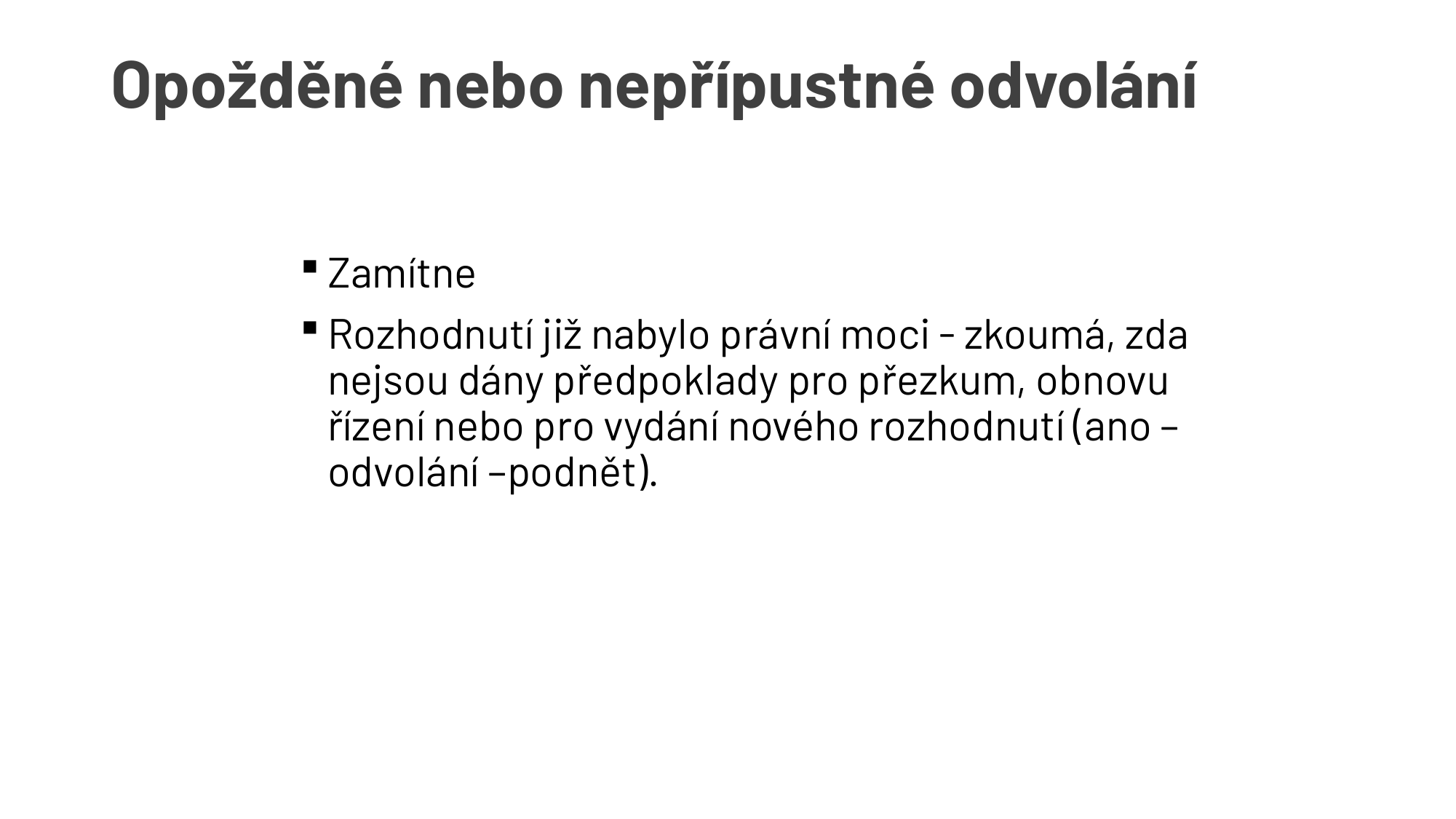

# Opožděné nebo nepřípustné odvolání
Zamítne
Rozhodnutí již nabylo právní moci - zkoumá, zda nejsou dány předpoklady pro přezkum, obnovu řízení nebo pro vydání nového rozhodnutí (ano – odvolání –podnět).